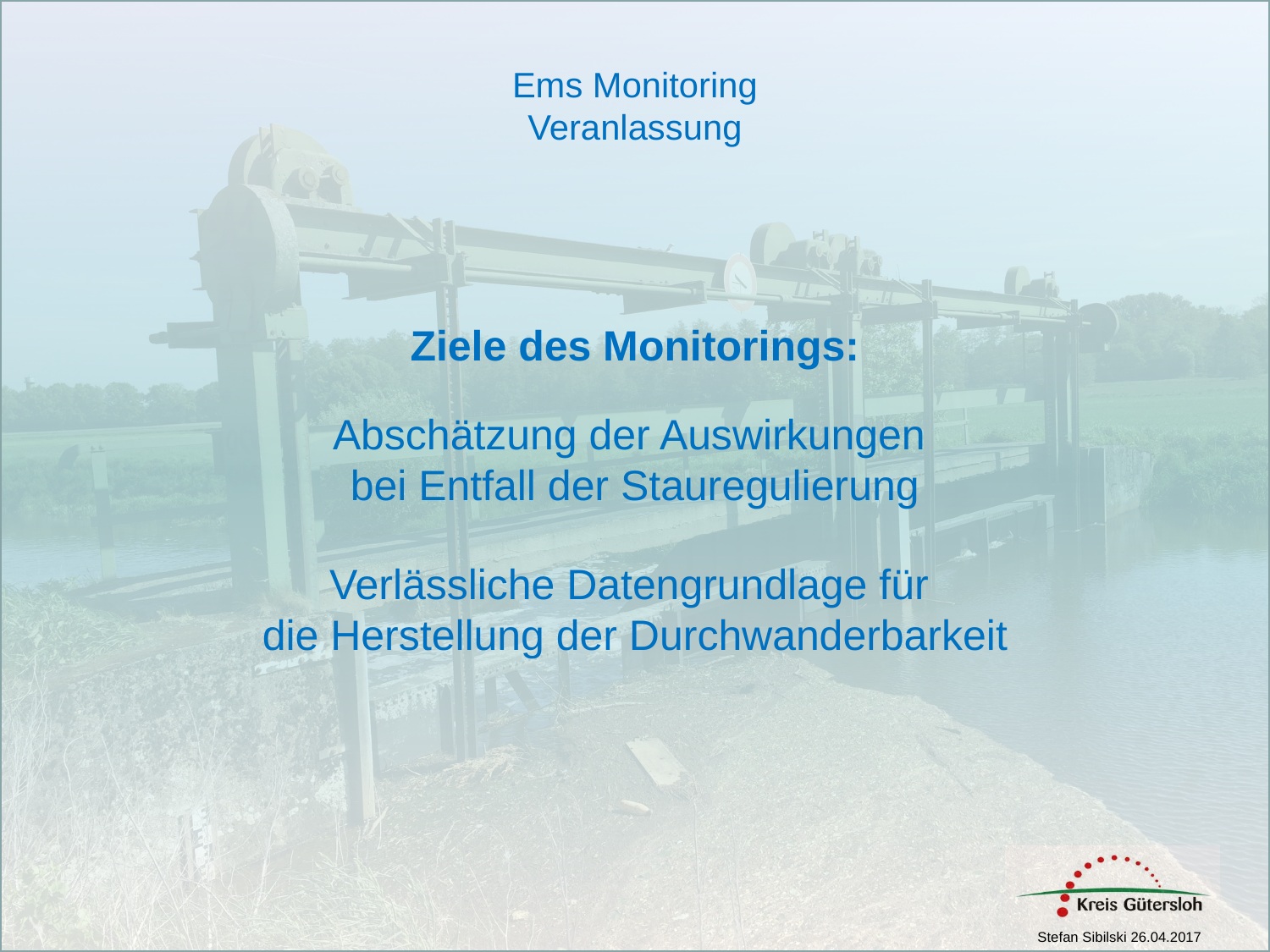

Ems Monitoring
Veranlassung

Ziele des Monitorings:

Abschätzung der Auswirkungen
bei Entfall der Stauregulierung
Verlässliche Datengrundlage für
die Herstellung der Durchwanderbarkeit
Stefan Sibilski 26.04.2017